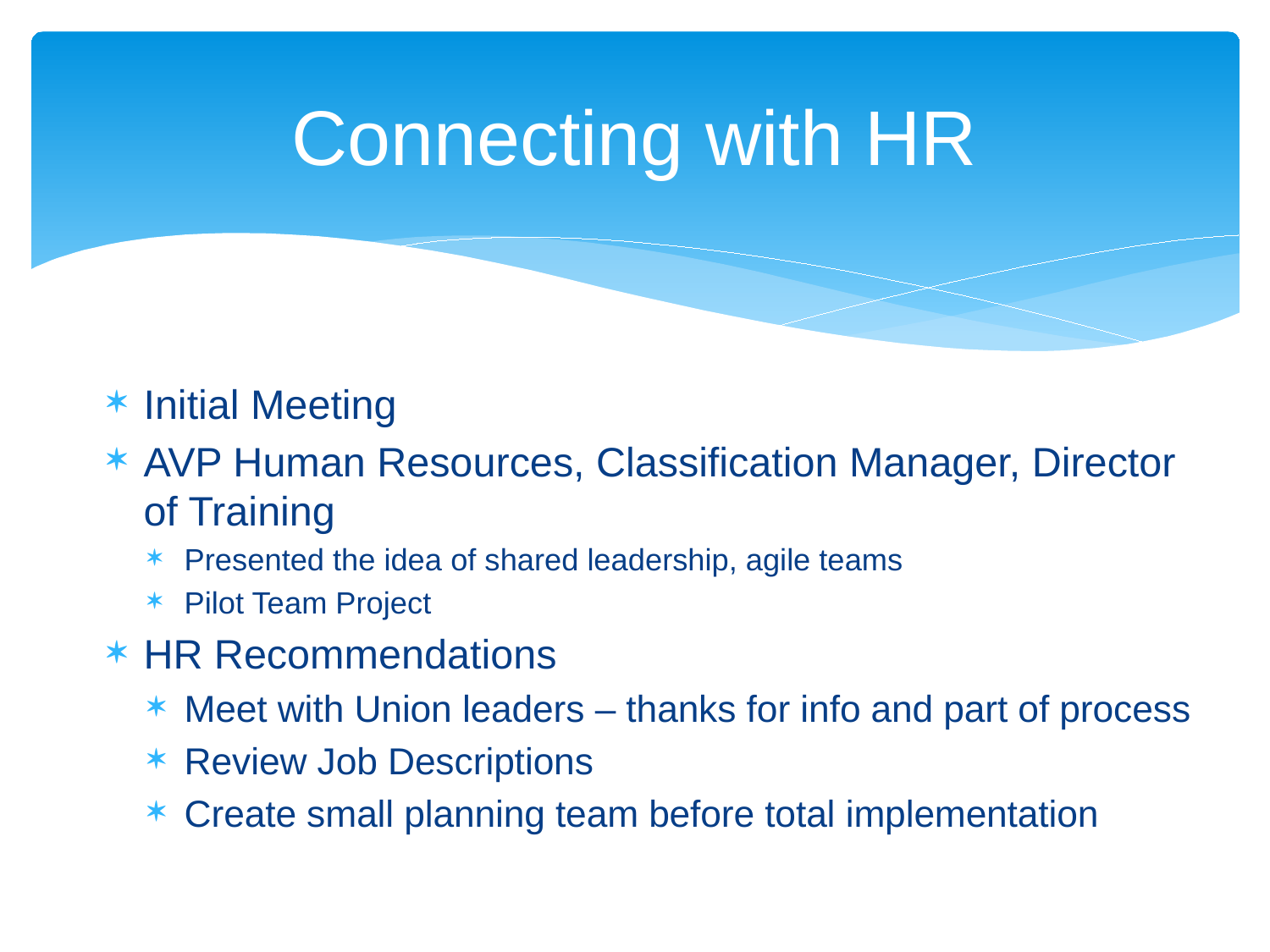

# Connecting with HR
Initial Meeting
AVP Human Resources, Classification Manager, Director of Training
Presented the idea of shared leadership, agile teams
Pilot Team Project
HR Recommendations
Meet with Union leaders – thanks for info and part of process
Review Job Descriptions
Create small planning team before total implementation